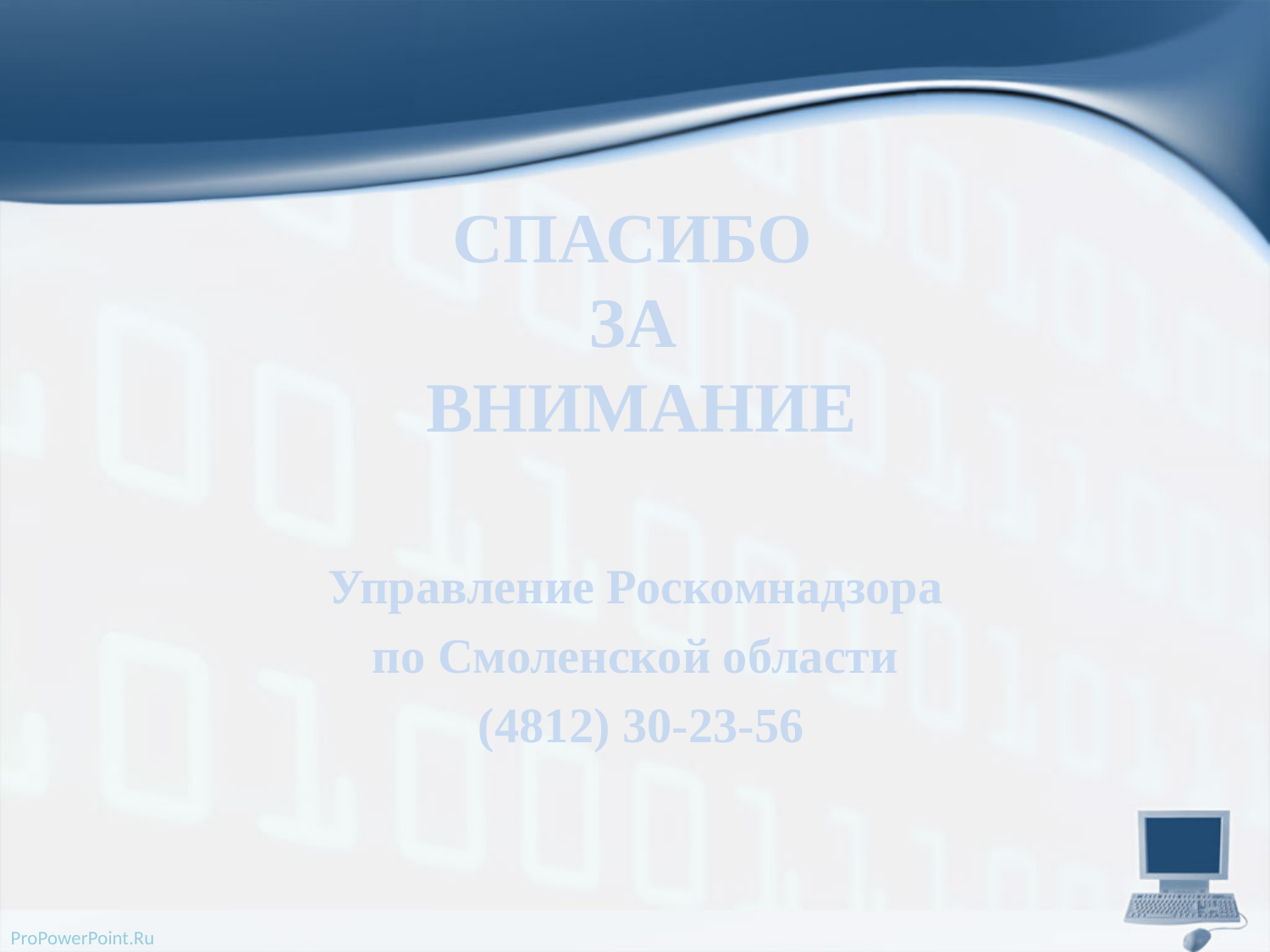

#
СПАСИБО
ЗА
ВНИМАНИЕ

Управление Роскомнадзора
по Смоленской области
(4812) 30-23-56